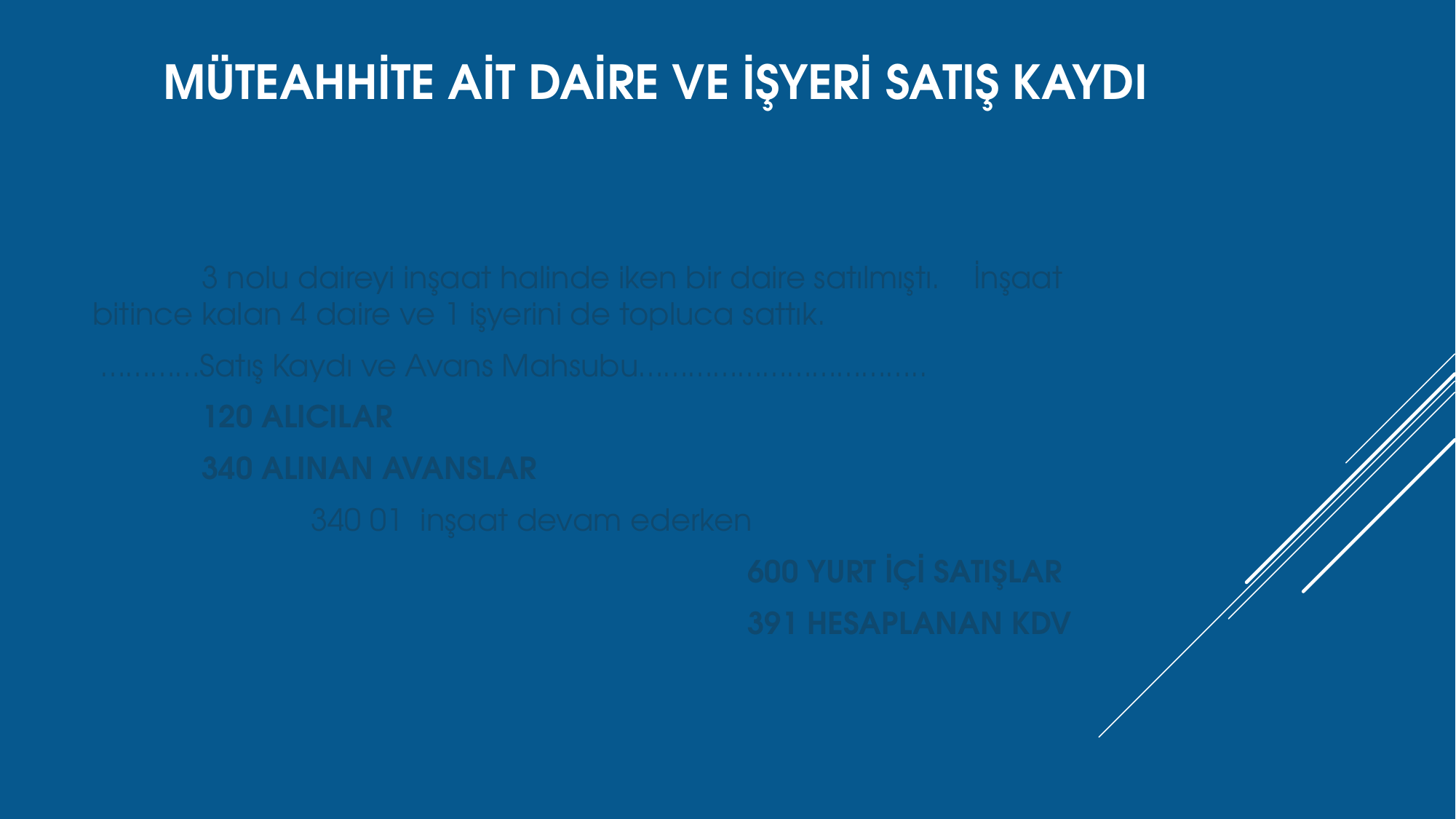

# MÜTEAHHİTE AİT DAİRE VE İŞYERİ SATIŞ KAYDI
	3 nolu daireyi inşaat halinde iken bir daire satılmıştı.    İnşaat bitince kalan 4 daire ve 1 işyerini de topluca sattık.
 …………Satış Kaydı ve Avans Mahsubu……………………………..
 	120 ALICILAR
	340 ALINAN AVANSLAR
		340 01  inşaat devam ederken
						600 YURT İÇİ SATIŞLAR
						391 HESAPLANAN KDV